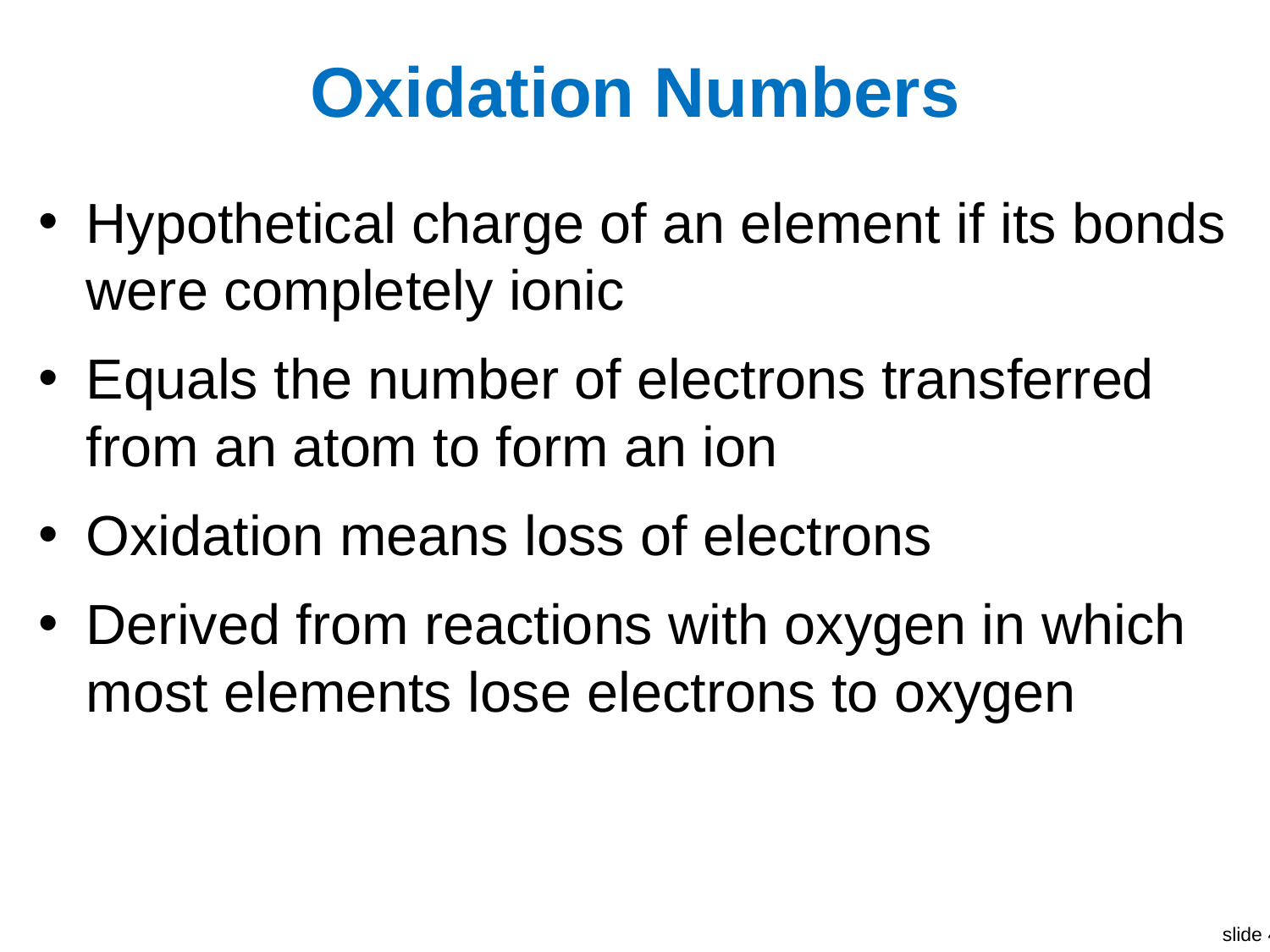

# Oxidation Numbers
Hypothetical charge of an element if its bonds were completely ionic
Equals the number of electrons transferred from an atom to form an ion
Oxidation means loss of electrons
Derived from reactions with oxygen in which most elements lose electrons to oxygen